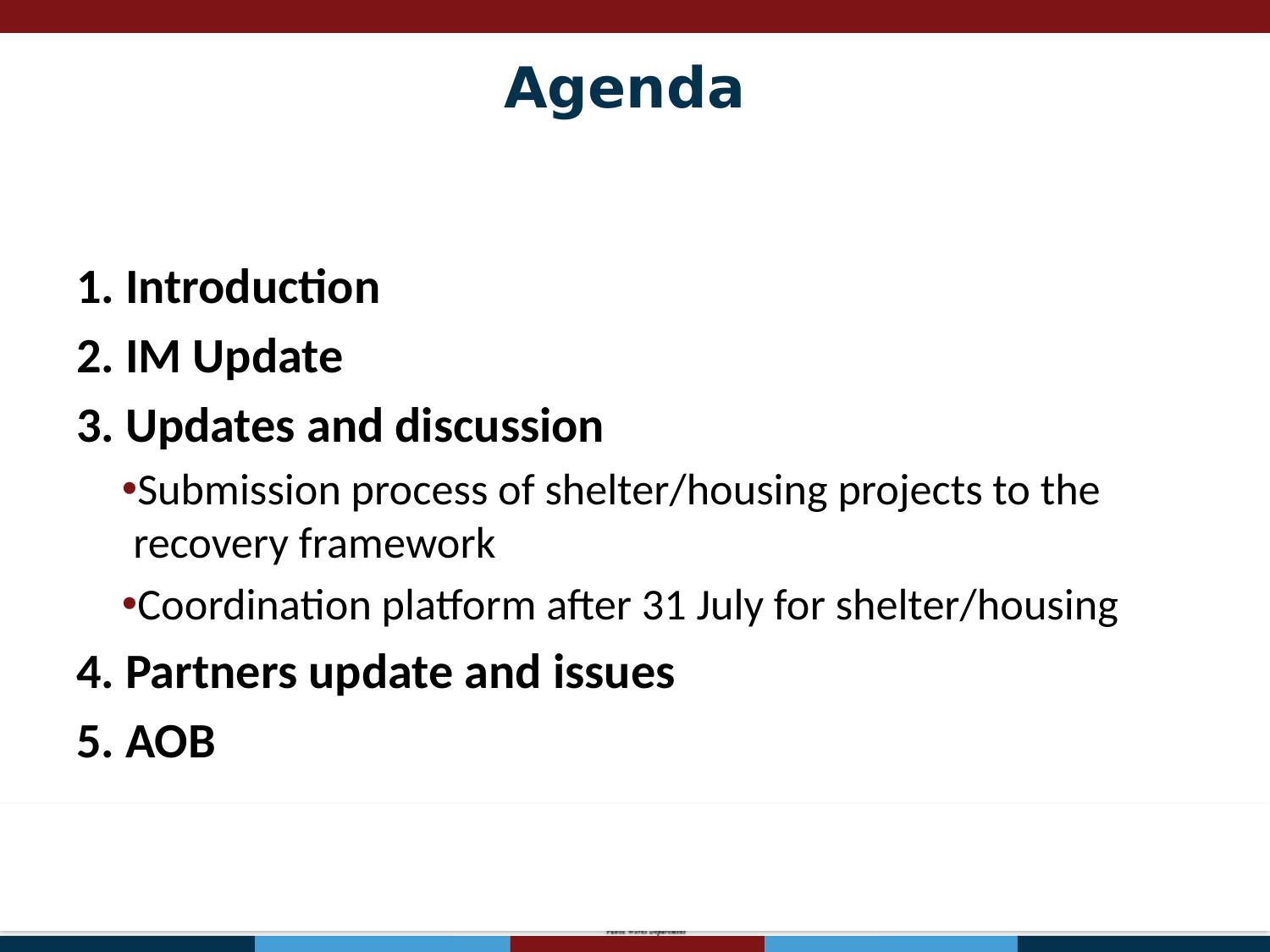

Agenda
1. Introduction
2. IM Update
3. Updates and discussion
Submission process of shelter/housing projects to the recovery framework
Coordination platform after 31 July for shelter/housing
4. Partners update and issues
5. AOB